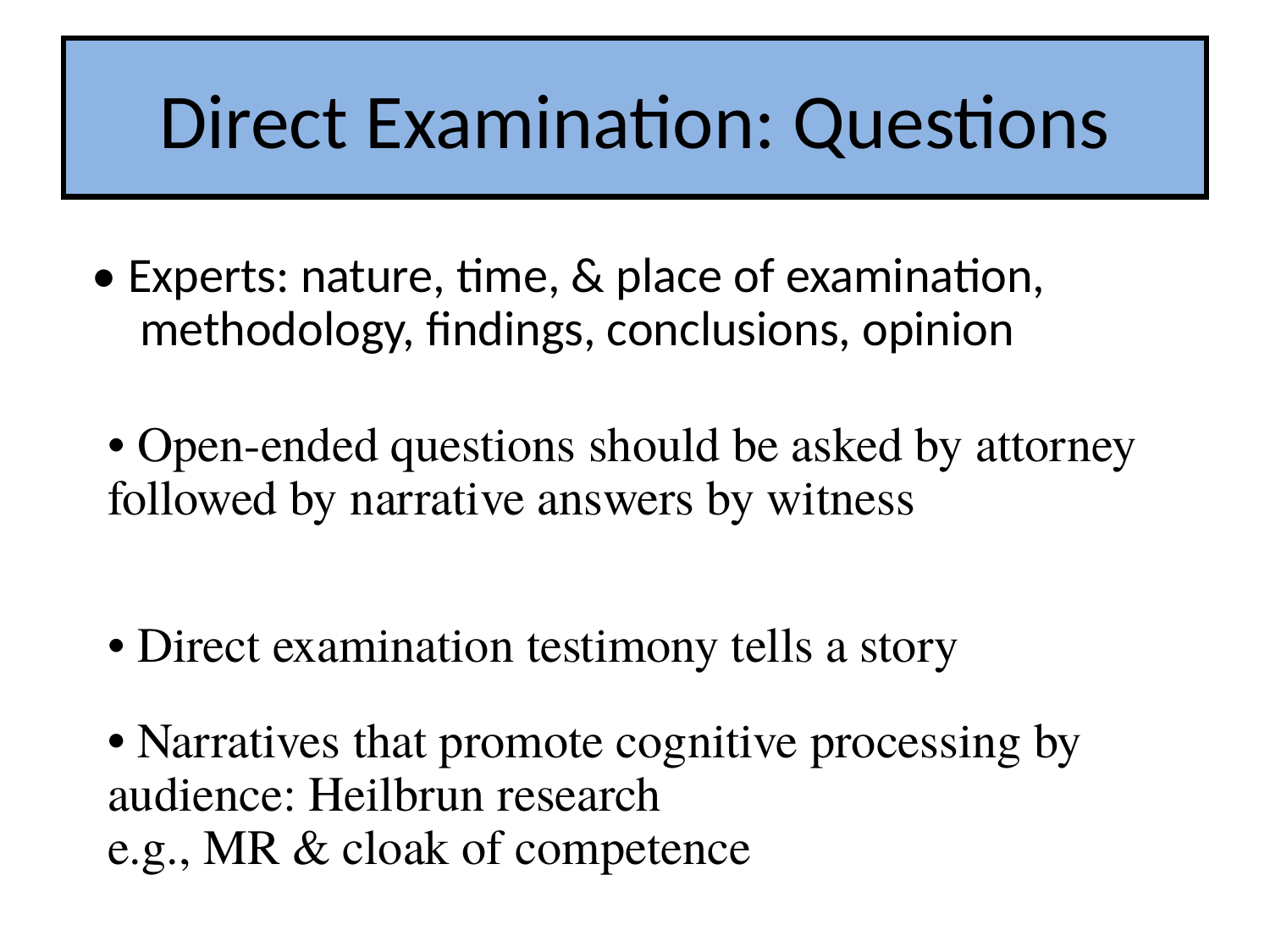

# Direct Examination: Questions
• Experts: nature, time, & place of examination, 	methodology, findings, conclusions, opinion

• Open-ended questions should be asked by attorney followed by narrative answers by witness

• Direct examination testimony tells a story
• Narratives that promote cognitive processing by audience: Heilbrun research
e.g., MR & cloak of competence